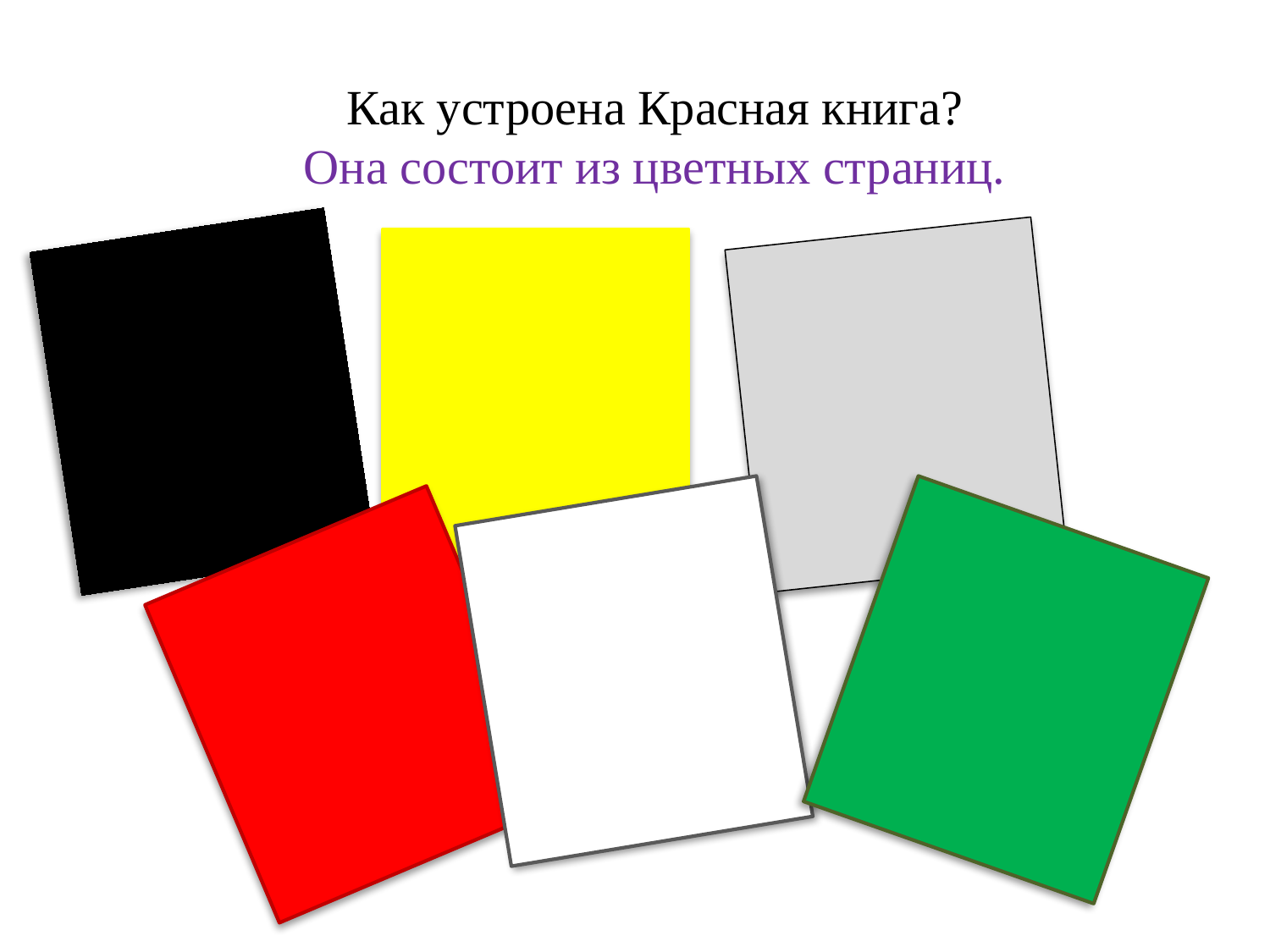

Как устроена Красная книга?
Она состоит из цветных страниц.